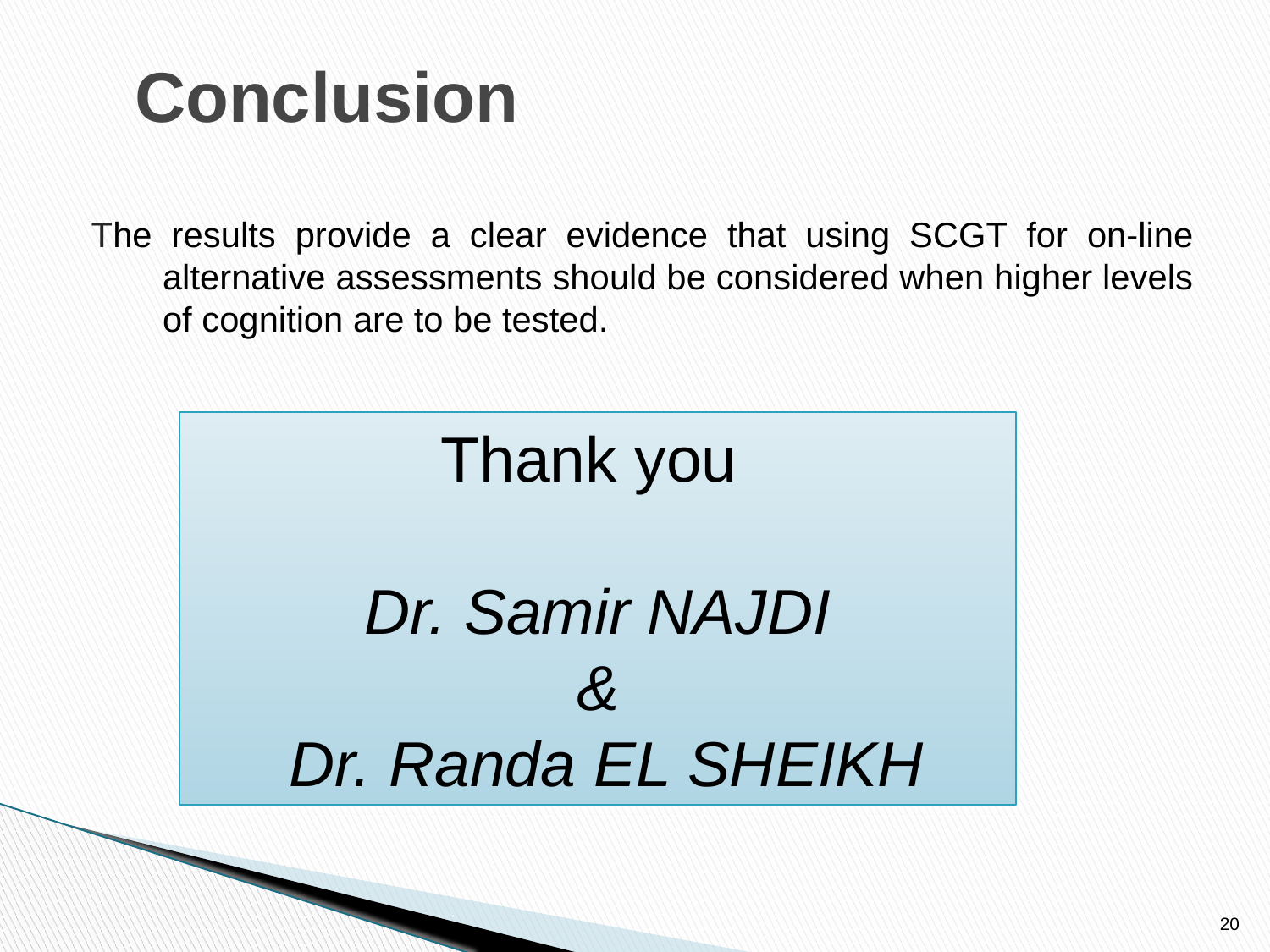

# Conclusion
The results provide a clear evidence that using SCGT for on-line alternative assessments should be considered when higher levels of cognition are to be tested.

Thank you

 Dr. Samir NAJDI
&
 Dr. Randa EL SHEIKH
20